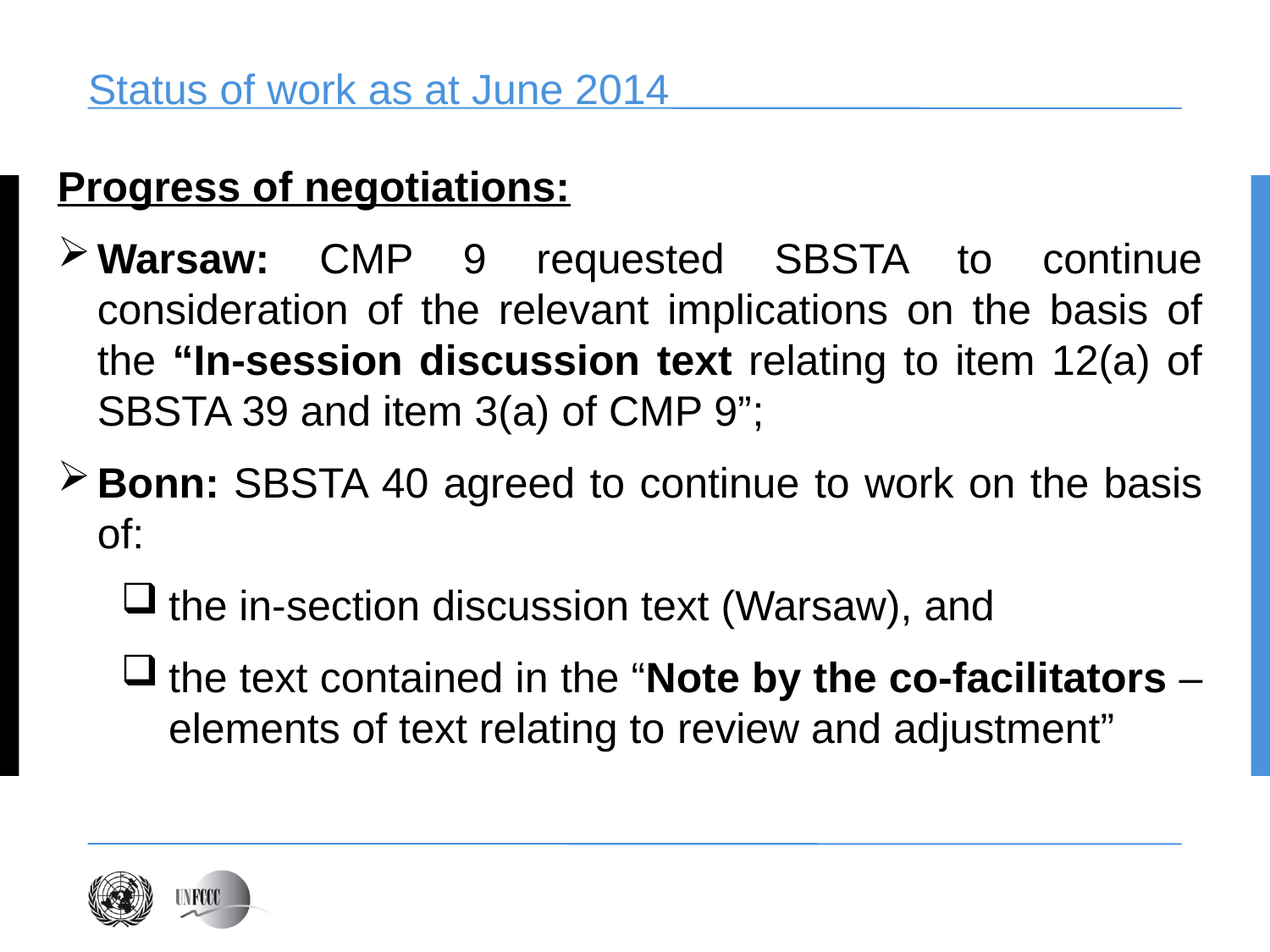

# Status of work as at June 2014
Progress of negotiations:
Warsaw: CMP 9 requested SBSTA to continue consideration of the relevant implications on the basis of the “In-session discussion text relating to item 12(a) of SBSTA 39 and item 3(a) of CMP 9”;
Bonn: SBSTA 40 agreed to continue to work on the basis of:
the in-section discussion text (Warsaw), and
the text contained in the “Note by the co-facilitators – elements of text relating to review and adjustment”